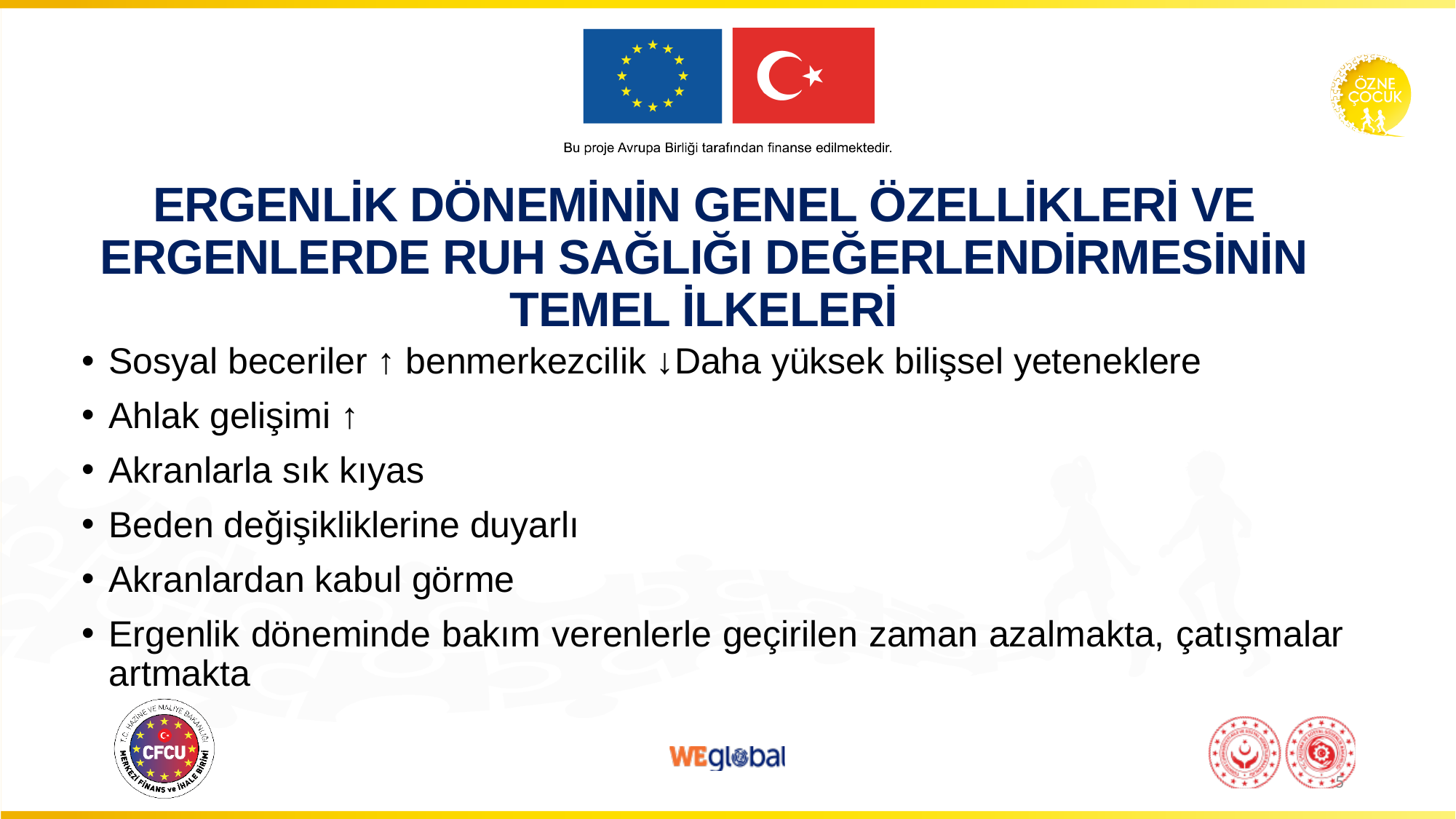

ERGENLİK DÖNEMİNİN GENEL ÖZELLİKLERİ VE ERGENLERDE RUH SAĞLIĞI DEĞERLENDİRMESİNİN TEMEL İLKELERİ
Sosyal beceriler ↑ benmerkezcilik ↓Daha yüksek bilişsel yeteneklere
Ahlak gelişimi ↑
Akranlarla sık kıyas
Beden değişikliklerine duyarlı
Akranlardan kabul görme
Ergenlik döneminde bakım verenlerle geçirilen zaman azalmakta, çatışmalar artmakta

5